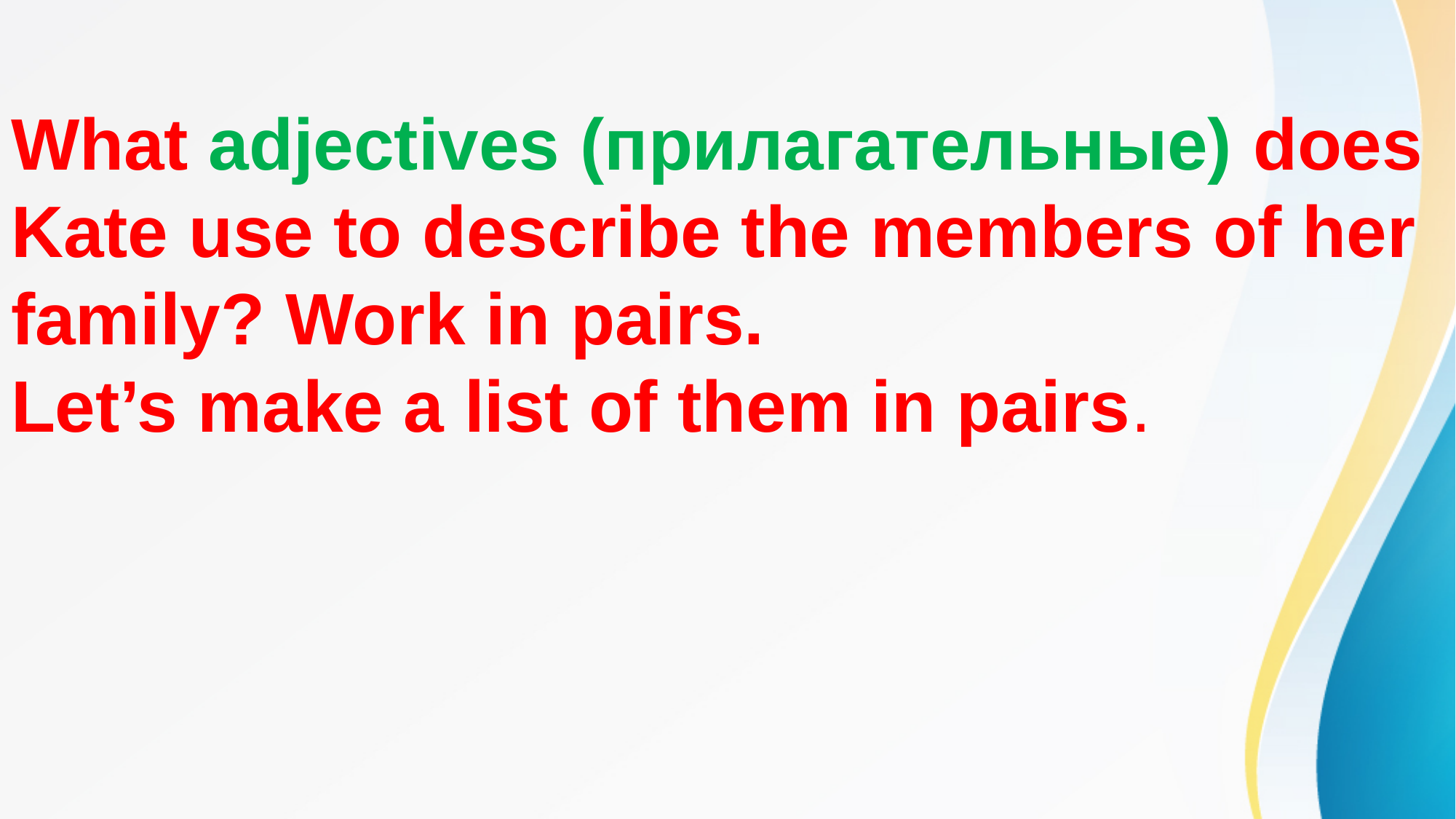

What adjectives (прилагательные) does Kate use to describe the members of her family? Work in pairs.
Let’s make a list of them in pairs.